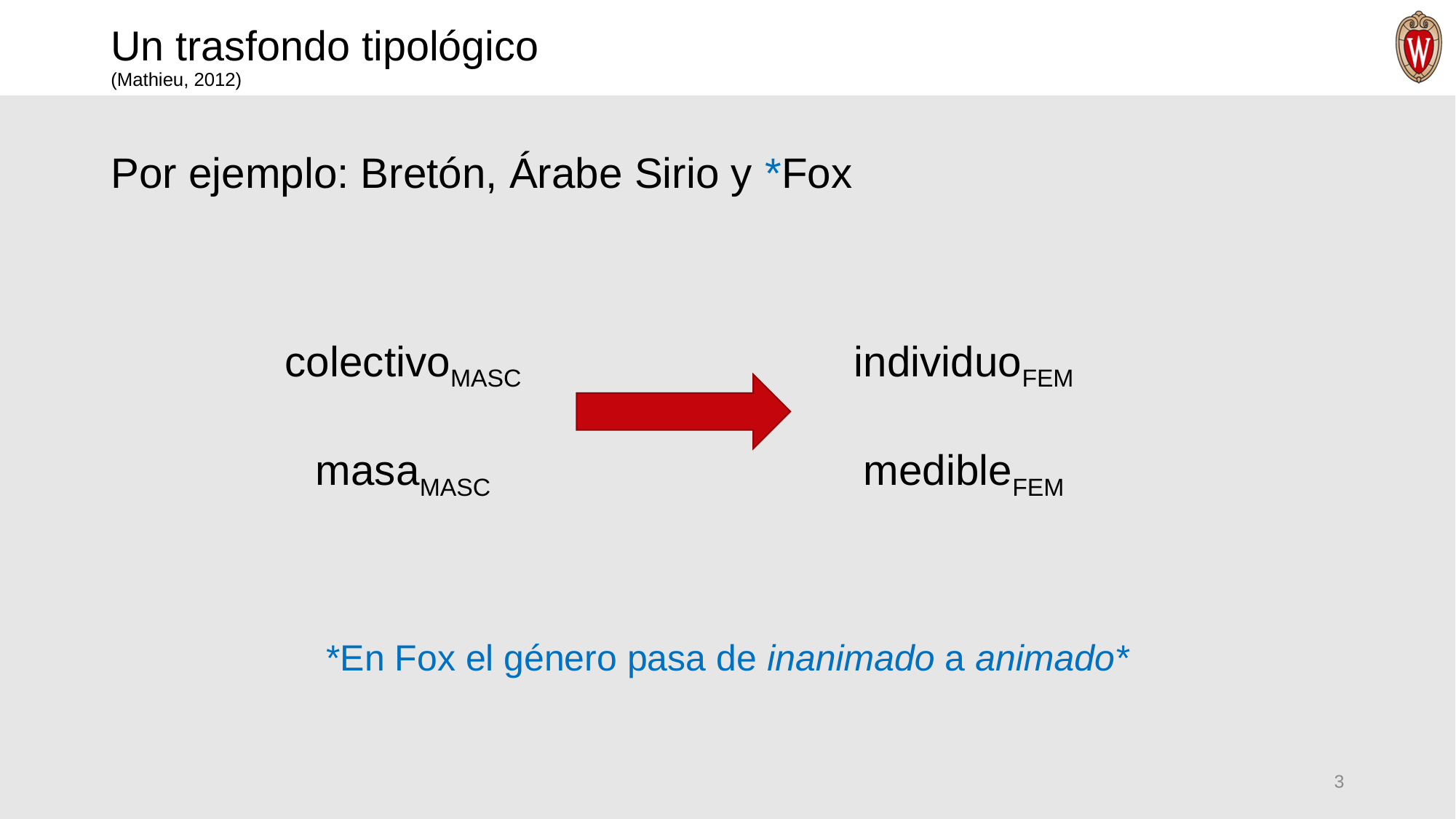

# Un trasfondo tipológico (Mathieu, 2012)
Por ejemplo: Bretón, Árabe Sirio y *Fox

*En Fox el género pasa de inanimado a animado*
colectivomasc

masamasc
individuofem

mediblefem

3